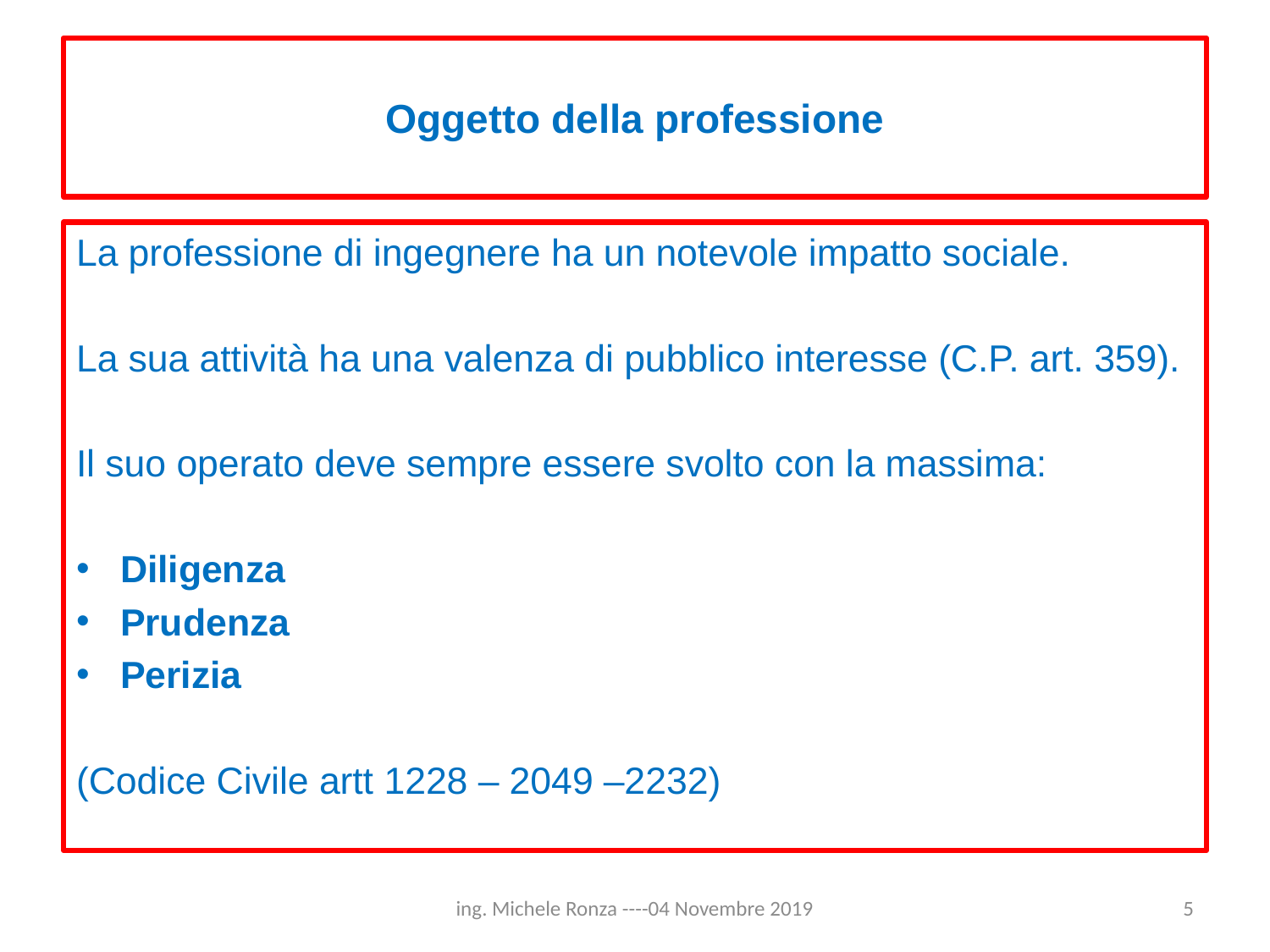

# Oggetto della professione
La professione di ingegnere ha un notevole impatto sociale.

La sua attività ha una valenza di pubblico interesse (C.P. art. 359).

Il suo operato deve sempre essere svolto con la massima:

Diligenza
Prudenza
Perizia

(Codice Civile artt 1228 – 2049 –2232)

ing. Michele Ronza ----04 Novembre 2019
5